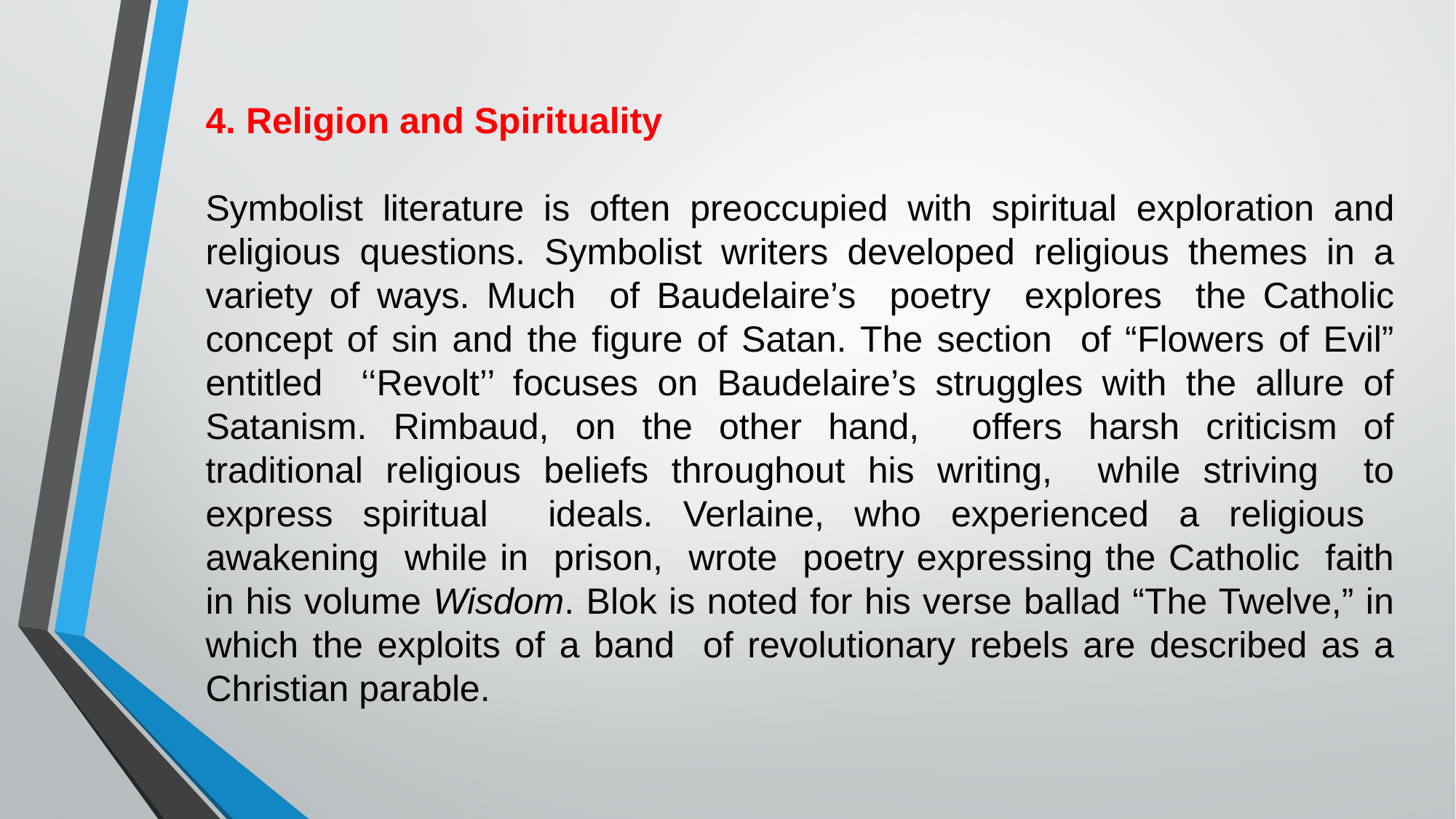

4. Religion and Spirituality

Symbolist literature is often preoccupied with spiritual exploration and religious questions. Symbolist writers developed religious themes in a variety of ways. Much  of Baudelaire’s  poetry  explores  the Catholic concept of sin and the figure of Satan. The section  of “Flowers of Evil” entitled  ‘‘Revolt’’ focuses on Baudelaire’s struggles with the allure of Satanism. Rimbaud, on the other hand,  offers harsh criticism of traditional religious beliefs throughout his writing,  while striving  to express spiritual  ideals. Verlaine, who experienced a religious  awakening  while in  prison,  wrote  poetry expressing the Catholic  faith in his volume Wisdom. Blok is noted for his verse ballad “The Twelve,” in which the exploits of a band  of revolutionary rebels are described as a Christian parable.